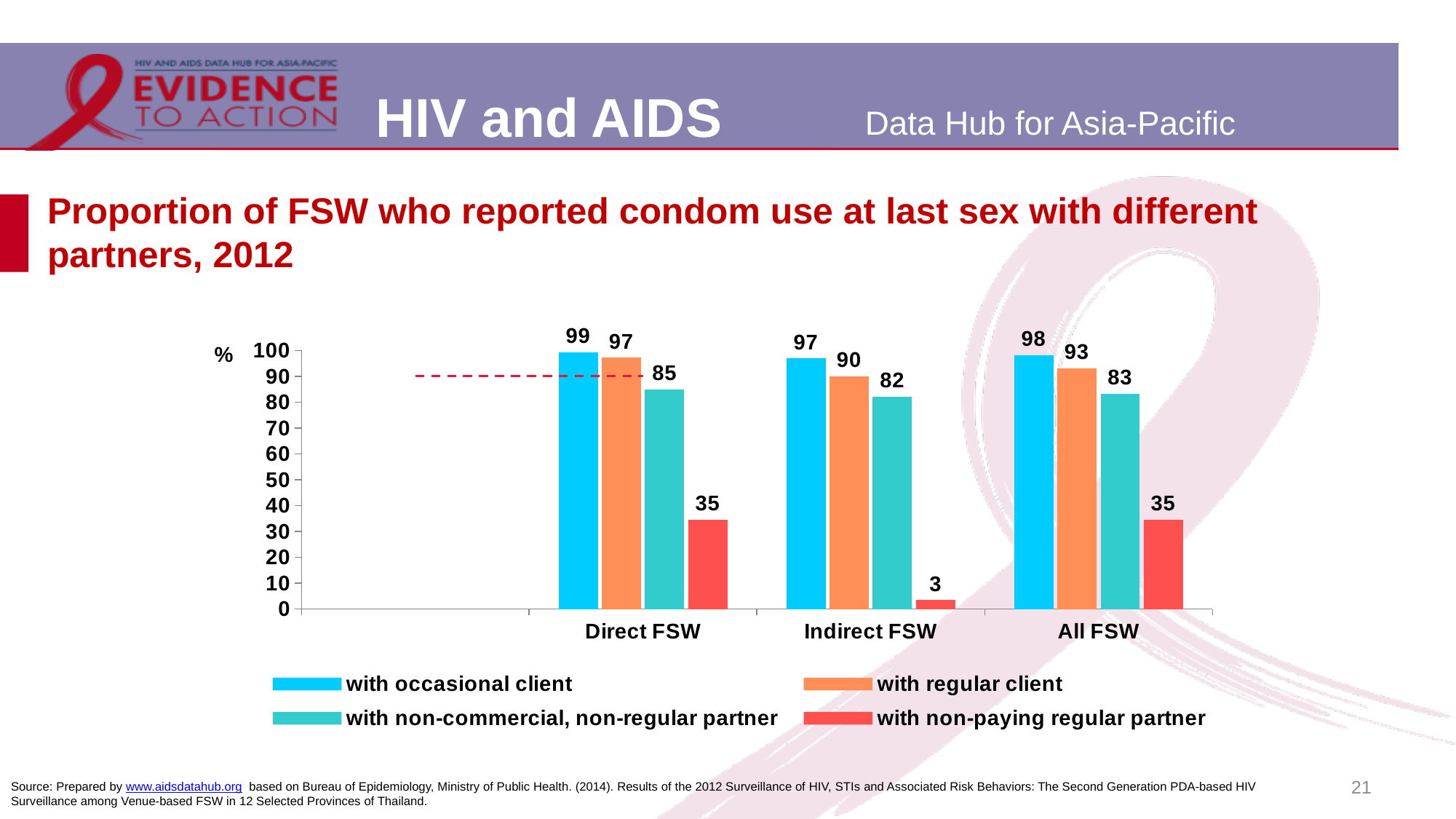

# Proportion of FSW who reported condom use at last sex with different partners, 2012

[unsupported chart]

21
Source: Prepared by www.aidsdatahub.org  based on Bureau of Epidemiology, Ministry of Public Health. (2014). Results of the 2012 Surveillance of HIV, STIs and Associated Risk Behaviors: The Second Generation PDA-based HIV Surveillance among Venue-based FSW in 12 Selected Provinces of Thailand.